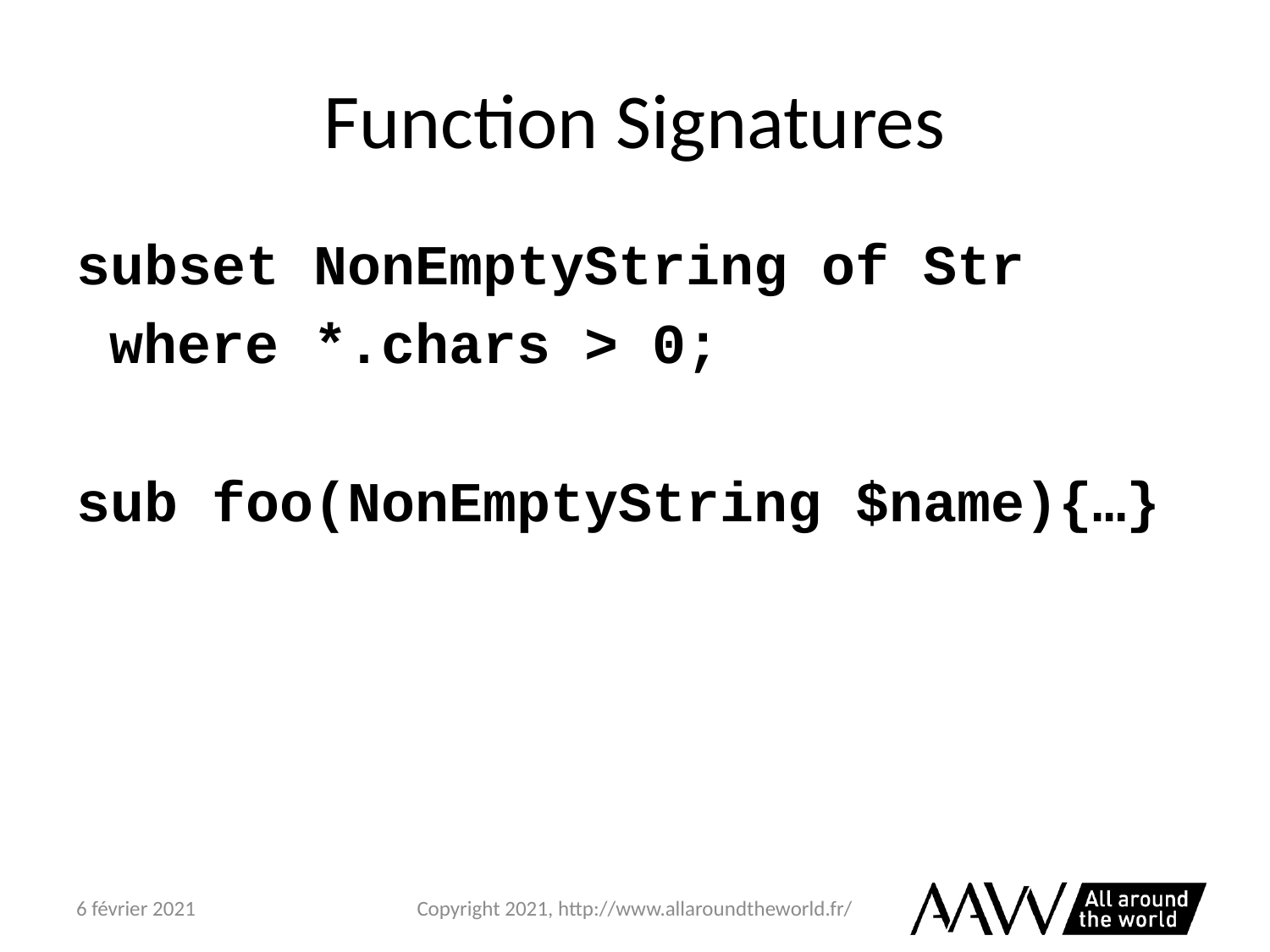

# Function Signatures
subset NonEmptyString of Str
 where *.chars > 0;

sub foo(NonEmptyString $name){…}
6 février 2021
Copyright 2021, http://www.allaroundtheworld.fr/